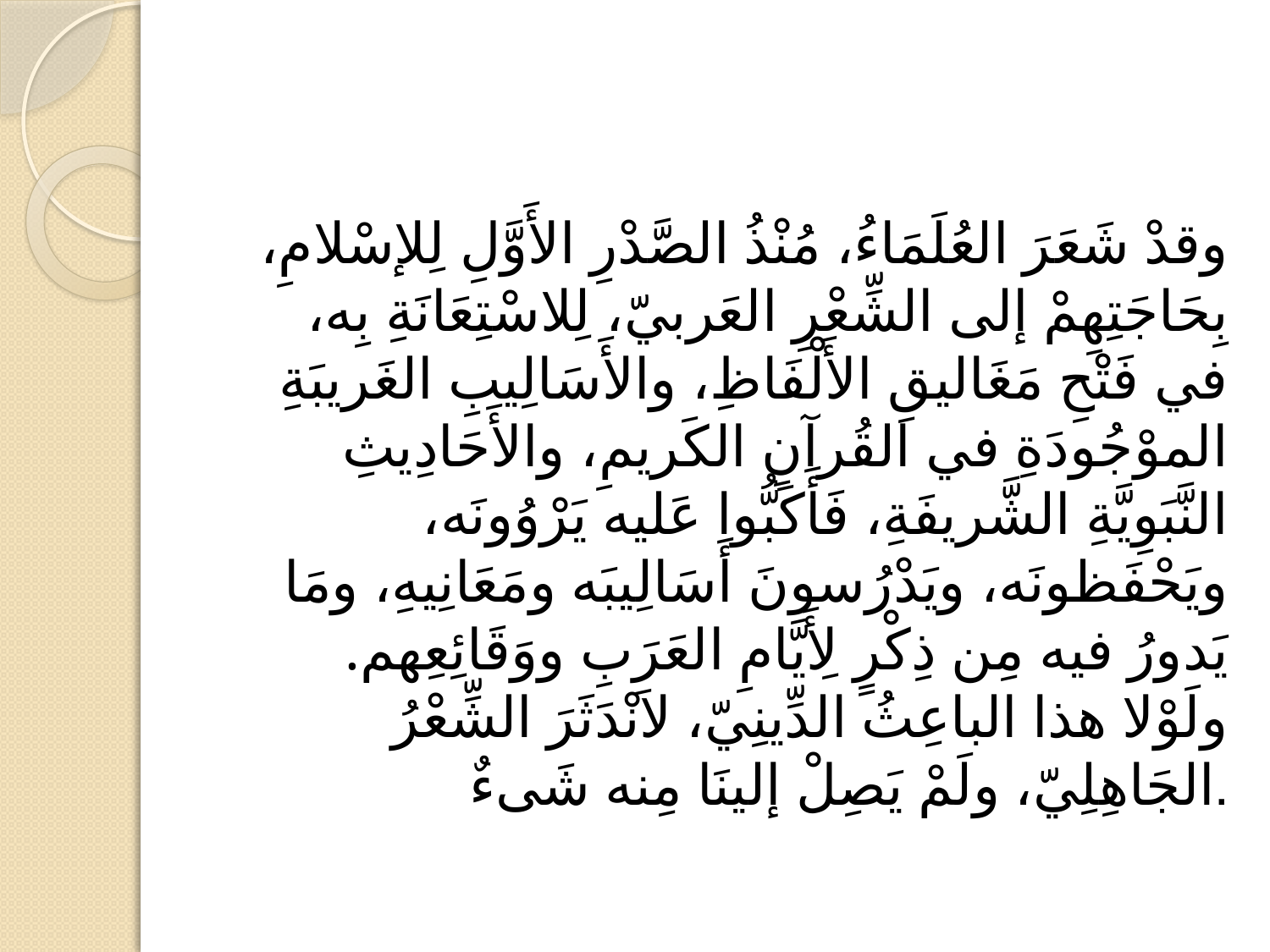

#
وقدْ شَعَرَ العُلَمَاءُ، مُنْذُ الصَّدْرِ الأَوَّلِ لِلإسْلامِ، بِحَاجَتِهِمْ إلى الشِّعْرِ العَربيّ، لِلاسْتِعَانَةِ بِه، في فَتْحِ مَغَاليقِ الأَلْفَاظِ، والأَسَالِيبِ الغَريبَةِ الموْجُودَةِ في القُرآنِ الكَريمِ، والأَحَادِيثِ النَّبَوِيَّةِ الشَّريفَةِ، فَأَكَبُّوا عَليه يَرْوُونَه، ويَحْفَظونَه، ويَدْرُسونَ أَسَالِيبَه ومَعَانِيهِ، ومَا يَدورُ فيه مِن ذِكْرٍ لِأَيَّامِ العَرَبِ ووَقَائِعِهم. ولَوْلا هذا الباعِثُ الدِّينِيّ، لاَنْدَثَرَ الشِّعْرُ الجَاهِلِيّ، ولَمْ يَصِلْ إلينَا مِنه شَىءٌ.